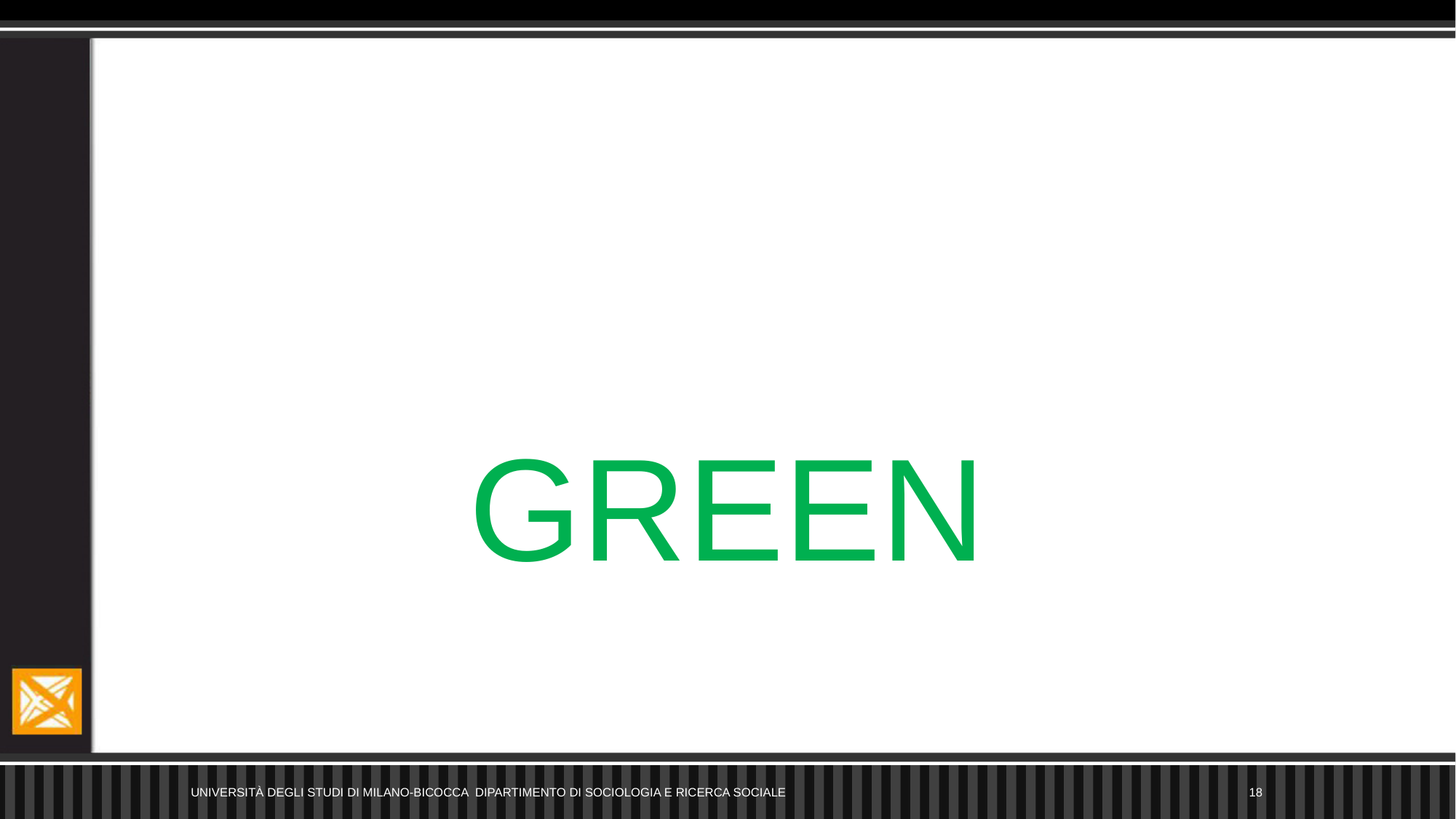

#

GREEN
Università degli Studi di Milano-Bicocca  Dipartimento di Sociologia e Ricerca Sociale
18